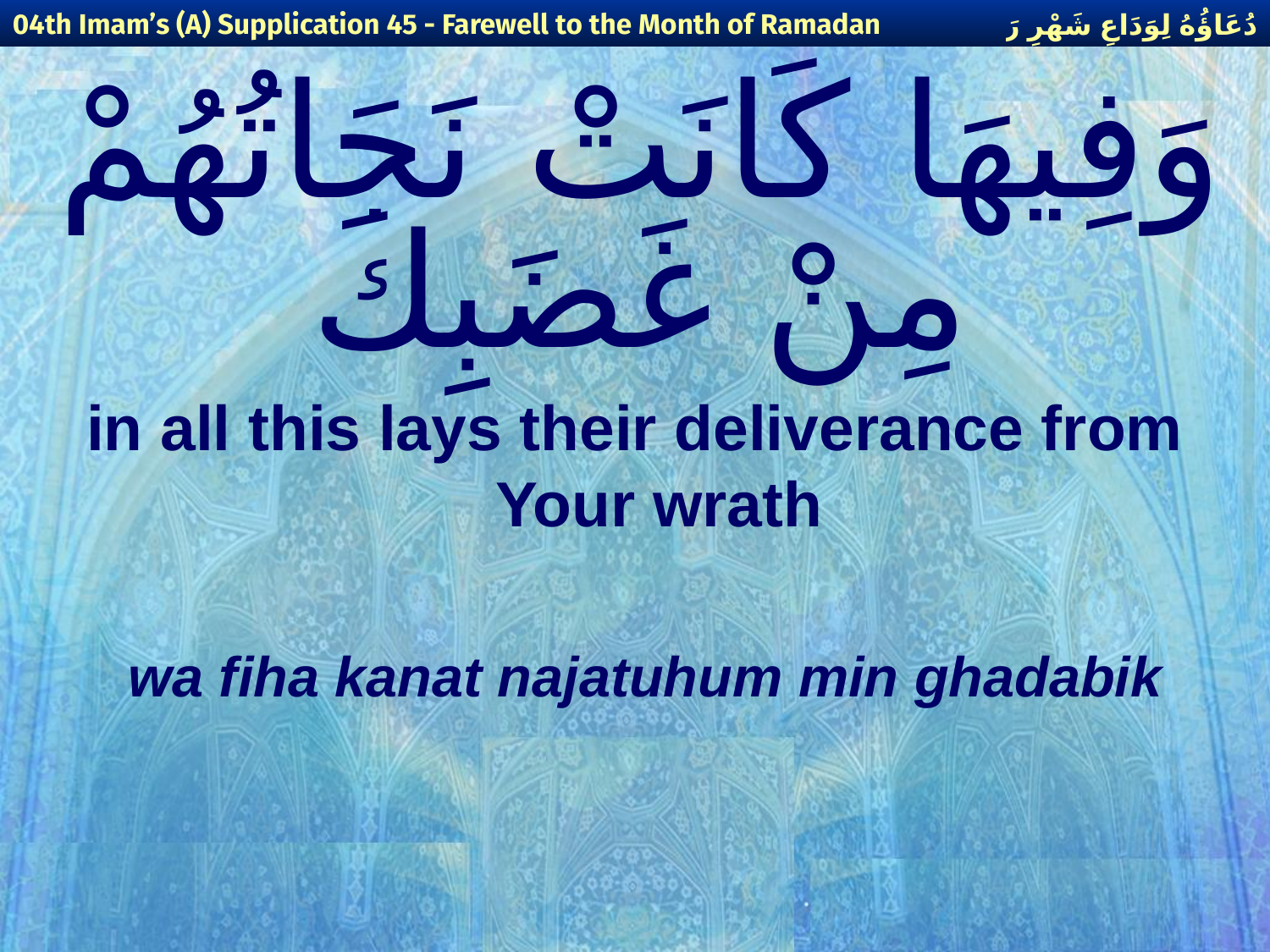

دُعَاؤُهُ لِوَدَاعِ شَهْرِ رَمَضَانَ
04th Imam’s (A) Supplication 45 - Farewell to the Month of Ramadan
# وَفِيهَا كَانَتْ نَجَاتُهُمْ مِنْ غَضَبِكَ
in all this lays their deliverance from Your wrath
wa fiha kanat najatuhum min ghadabik